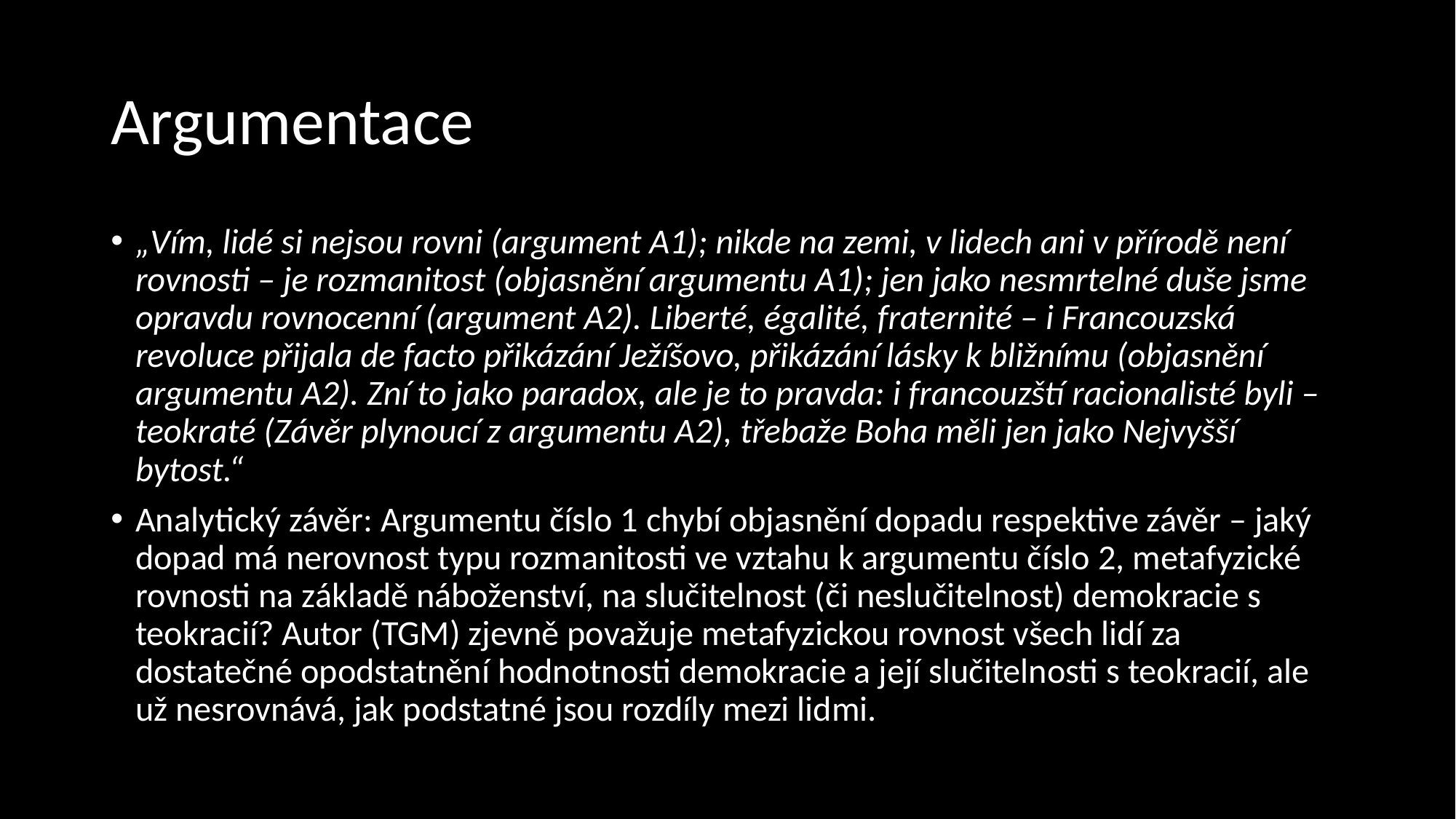

# Argumentace
„Vím, lidé si nejsou rovni (argument A1); nikde na zemi, v lidech ani v přírodě není rovnosti – je rozmanitost (objasnění argumentu A1); jen jako nesmrtelné duše jsme opravdu rovnocenní (argument A2). Liberté, égalité, fraternité – i Francouzská revoluce přijala de facto přikázání Ježíšovo, přikázání lásky k bližnímu (objasnění argumentu A2). Zní to jako paradox, ale je to pravda: i francouzští racionalisté byli – teokraté (Závěr plynoucí z argumentu A2), třebaže Boha měli jen jako Nejvyšší bytost.“
Analytický závěr: Argumentu číslo 1 chybí objasnění dopadu respektive závěr – jaký dopad má nerovnost typu rozmanitosti ve vztahu k argumentu číslo 2, metafyzické rovnosti na základě náboženství, na slučitelnost (či neslučitelnost) demokracie s teokracií? Autor (TGM) zjevně považuje metafyzickou rovnost všech lidí za dostatečné opodstatnění hodnotnosti demokracie a její slučitelnosti s teokracií, ale už nesrovnává, jak podstatné jsou rozdíly mezi lidmi.